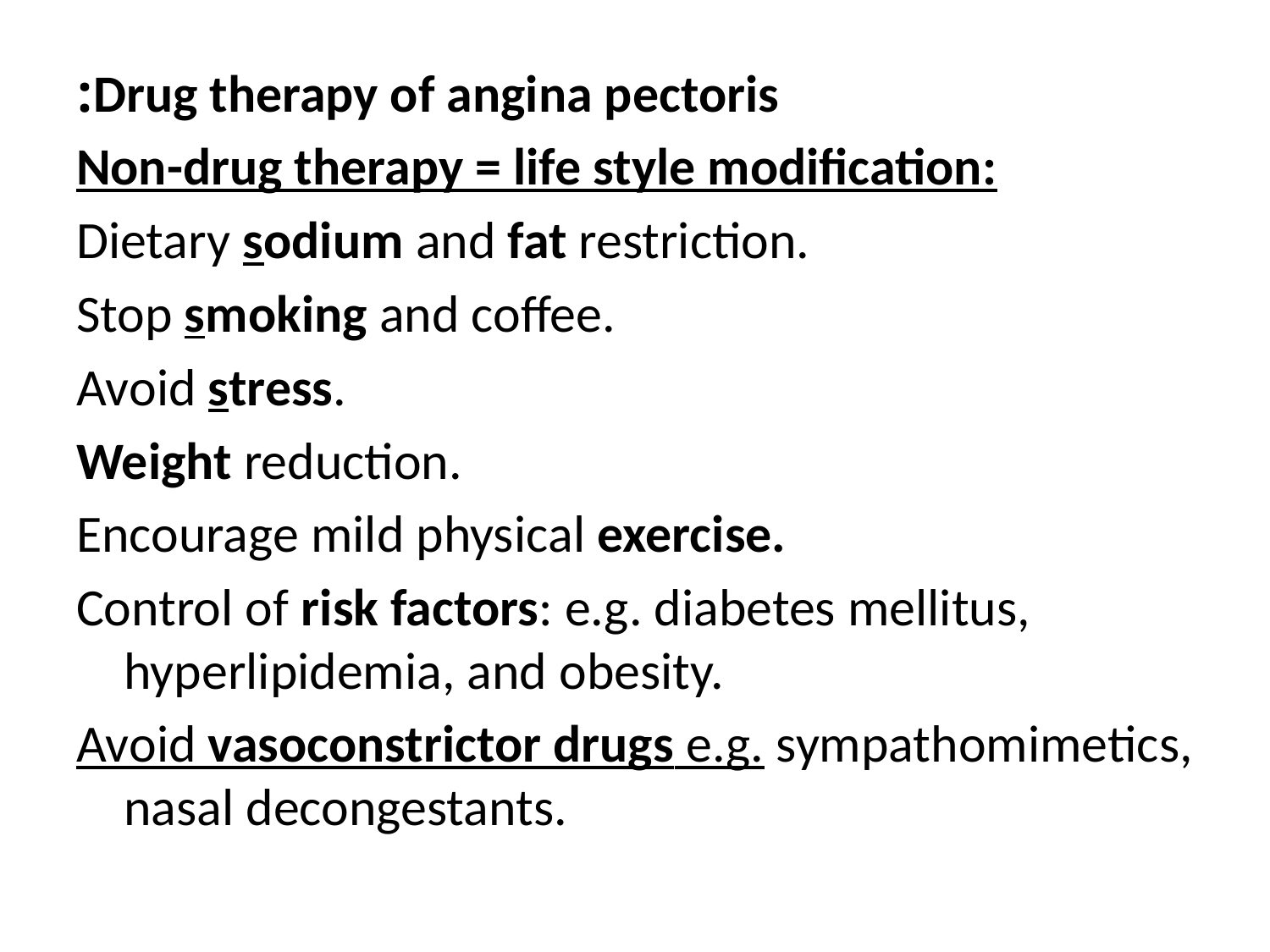

Drug therapy of angina pectoris:
Non-drug therapy = life style modification:
Dietary sodium and fat restriction.
Stop smoking and coffee.
Avoid stress.
Weight reduction.
Encourage mild physical exercise.
Control of risk factors: e.g. diabetes mellitus, hyperlipidemia, and obesity.
Avoid vasoconstrictor drugs e.g. sympathomimetics, nasal decongestants.